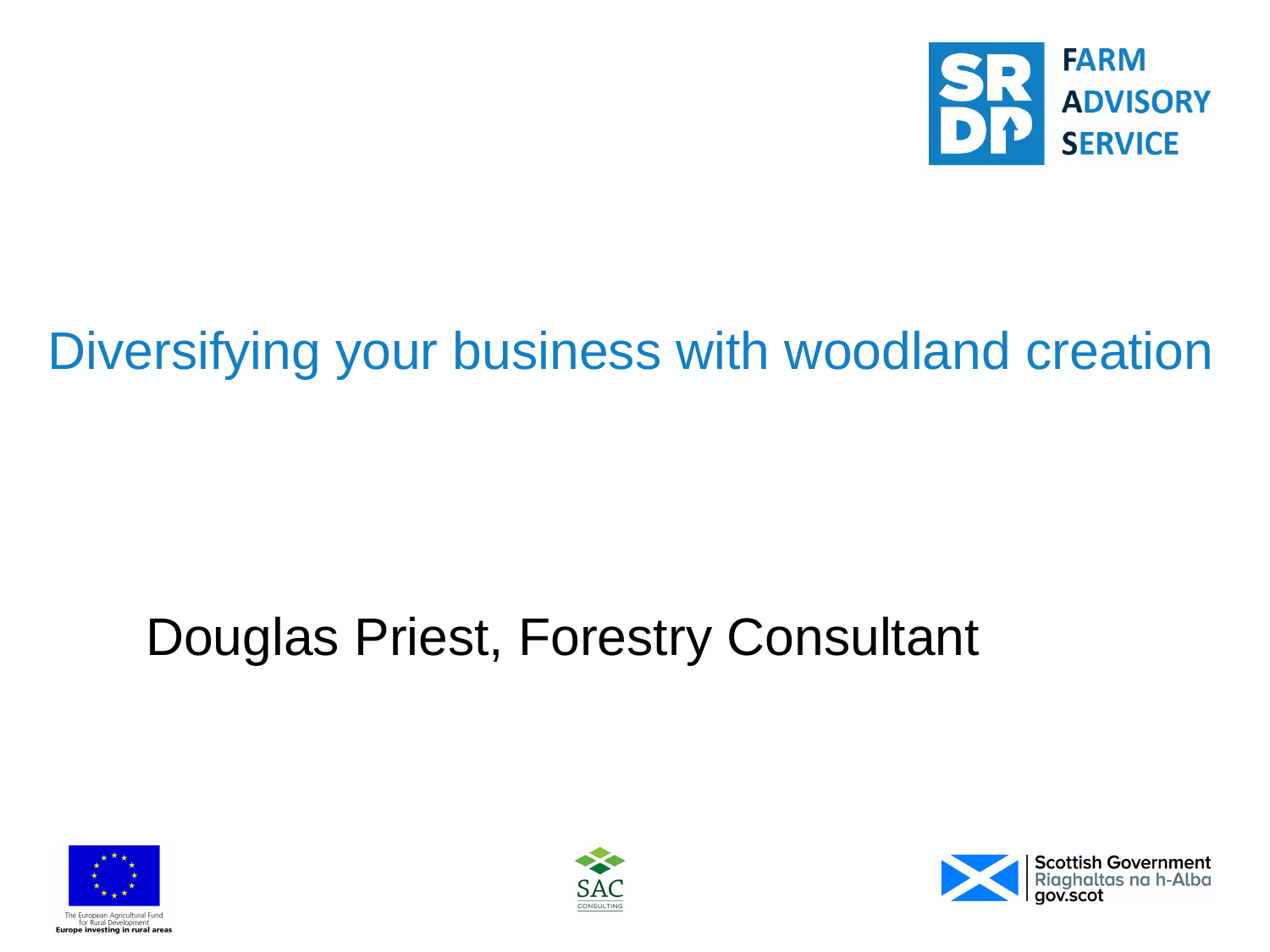

# Diversifying your business with woodland creation
    Douglas Priest, Forestry Consultant